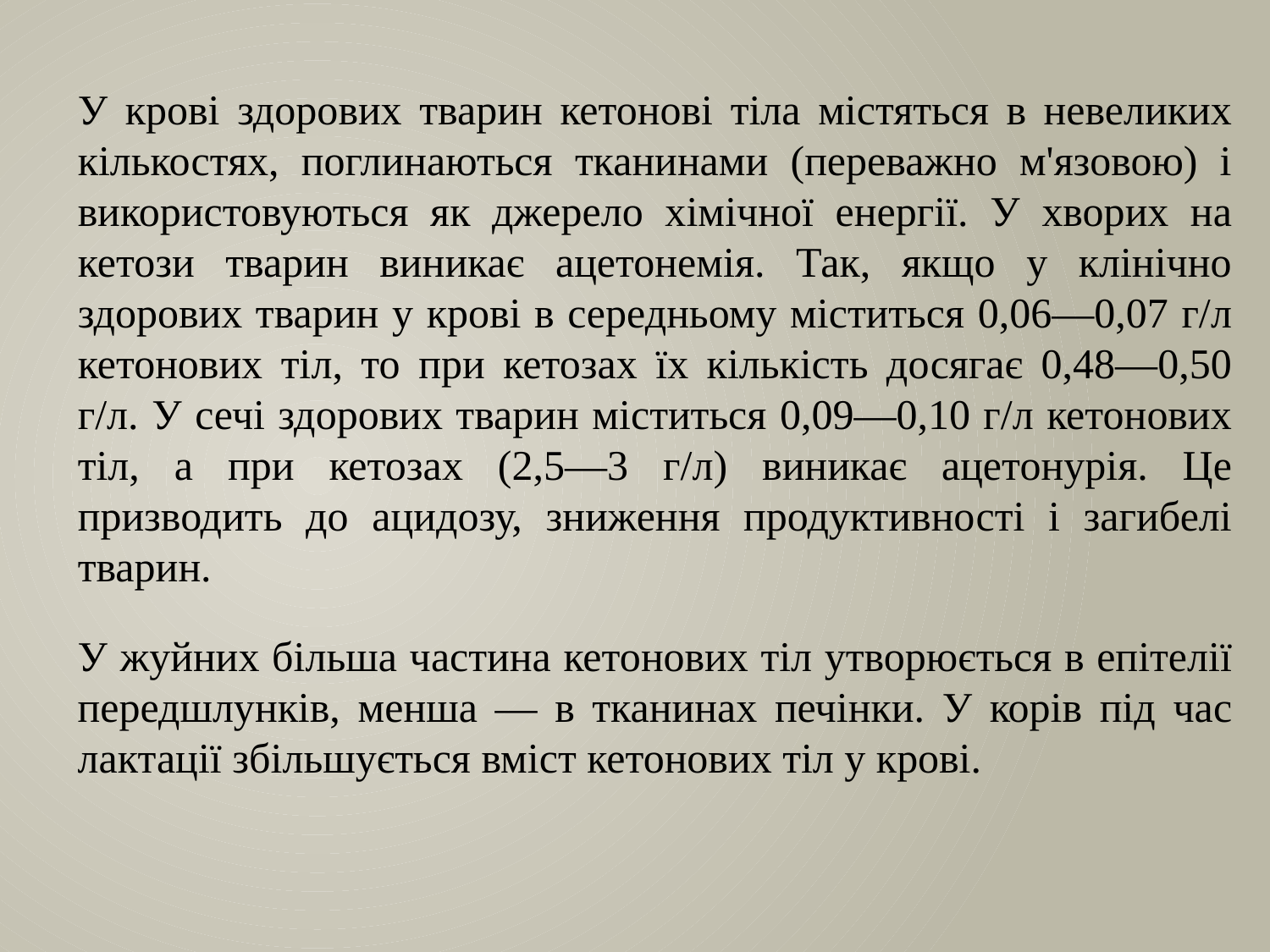

У крові здорових тварин кетонові тіла містяться в невеликих кількостях, поглинаються тканинами (переважно м'язовою) і використовуються як джерело хімічної енергії. У хворих на кетози тварин виникає ацетонемія. Так, якщо у клінічно здорових тварин у крові в середньому міститься 0,06—0,07 г/л кетонових тіл, то при кетозах їх кількість досягає 0,48—0,50 г/л. У сечі здорових тварин міститься 0,09—0,10 г/л кетонових тіл, а при кетозах (2,5—3 г/л) виникає ацетонурія. Це призводить до ацидозу, зниження продуктивності і загибелі тварин.
У жуйних більша частина кетонових тіл утворюється в епітелії передшлунків, менша — в тканинах печінки. У корів під час лактації збільшується вміст кетонових тіл у крові.